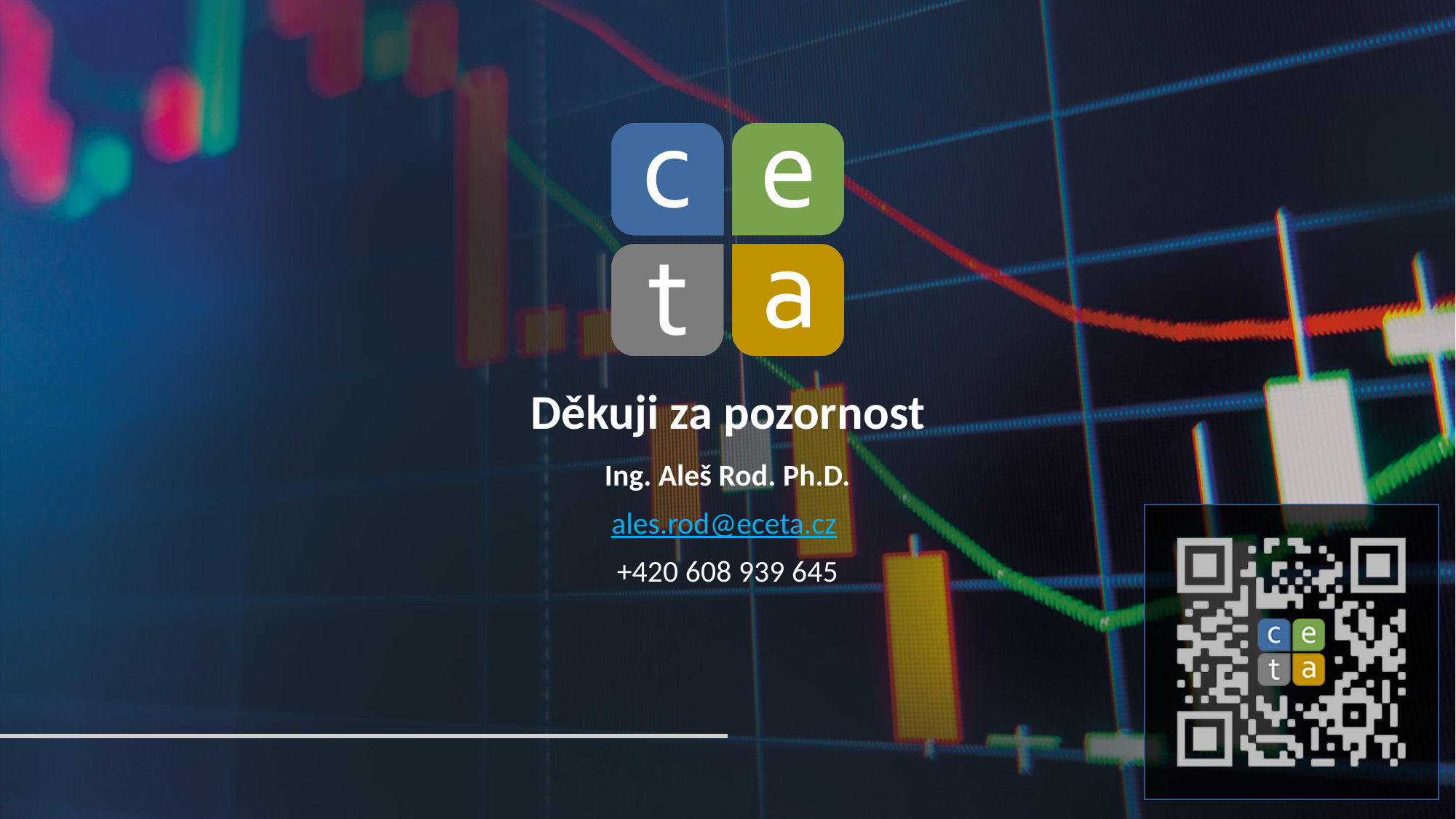

Děkuji za pozornost
Ing. Aleš Rod. Ph.D.
ales.rod@eceta.cz
+420 608 939 645